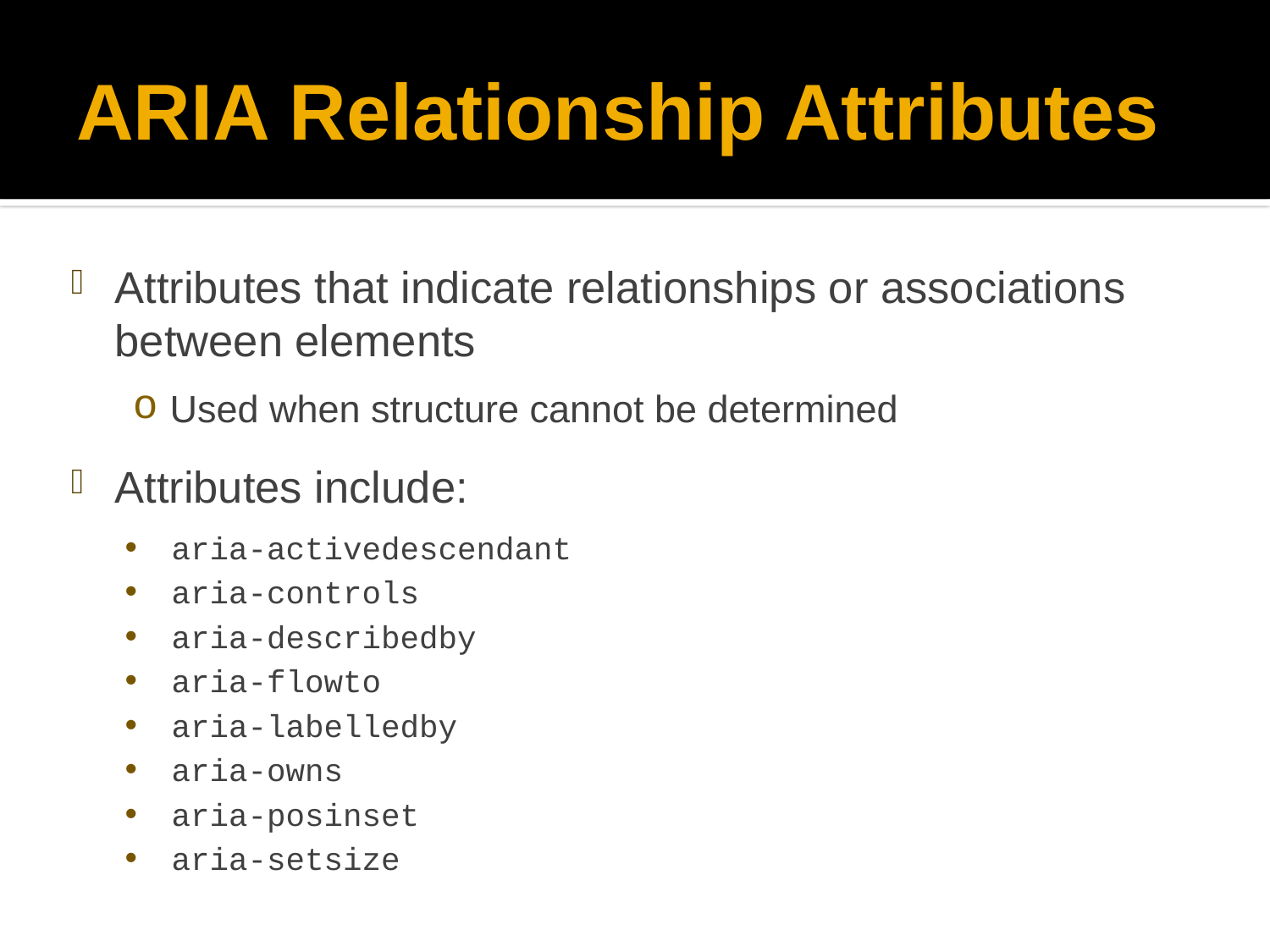

# ARIA Relationship Attributes
Attributes that indicate relationships or associations between elements
Used when structure cannot be determined
Attributes include:
aria-activedescendant
aria-controls
aria-describedby
aria-flowto
aria-labelledby
aria-owns
aria-posinset
aria-setsize